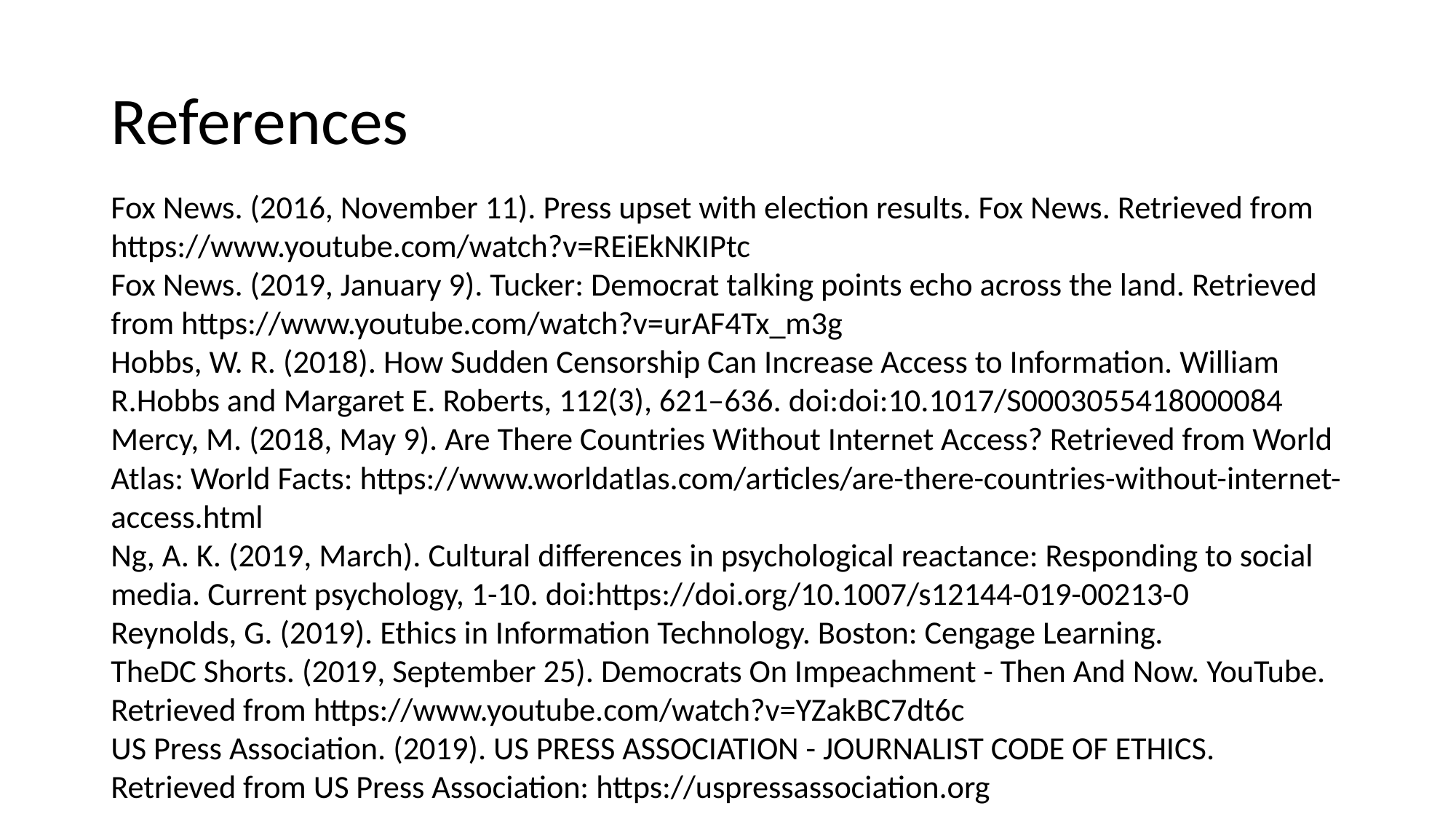

# References
Fox News. (2016, November 11). Press upset with election results. Fox News. Retrieved from https://www.youtube.com/watch?v=REiEkNKIPtc
Fox News. (2019, January 9). Tucker: Democrat talking points echo across the land. Retrieved from https://www.youtube.com/watch?v=urAF4Tx_m3g
Hobbs, W. R. (2018). How Sudden Censorship Can Increase Access to Information. William R.Hobbs and Margaret E. Roberts, 112(3), 621–636. doi:doi:10.1017/S0003055418000084
Mercy, M. (2018, May 9). Are There Countries Without Internet Access? Retrieved from World Atlas: World Facts: https://www.worldatlas.com/articles/are-there-countries-without-internet-access.html
Ng, A. K. (2019, March). Cultural differences in psychological reactance: Responding to social media. Current psychology, 1-10. doi:https://doi.org/10.1007/s12144-019-00213-0
Reynolds, G. (2019). Ethics in Information Technology. Boston: Cengage Learning.
TheDC Shorts. (2019, September 25). Democrats On Impeachment - Then And Now. YouTube. Retrieved from https://www.youtube.com/watch?v=YZakBC7dt6c
US Press Association. (2019). US PRESS ASSOCIATION - JOURNALIST CODE OF ETHICS. Retrieved from US Press Association: https://uspressassociation.org